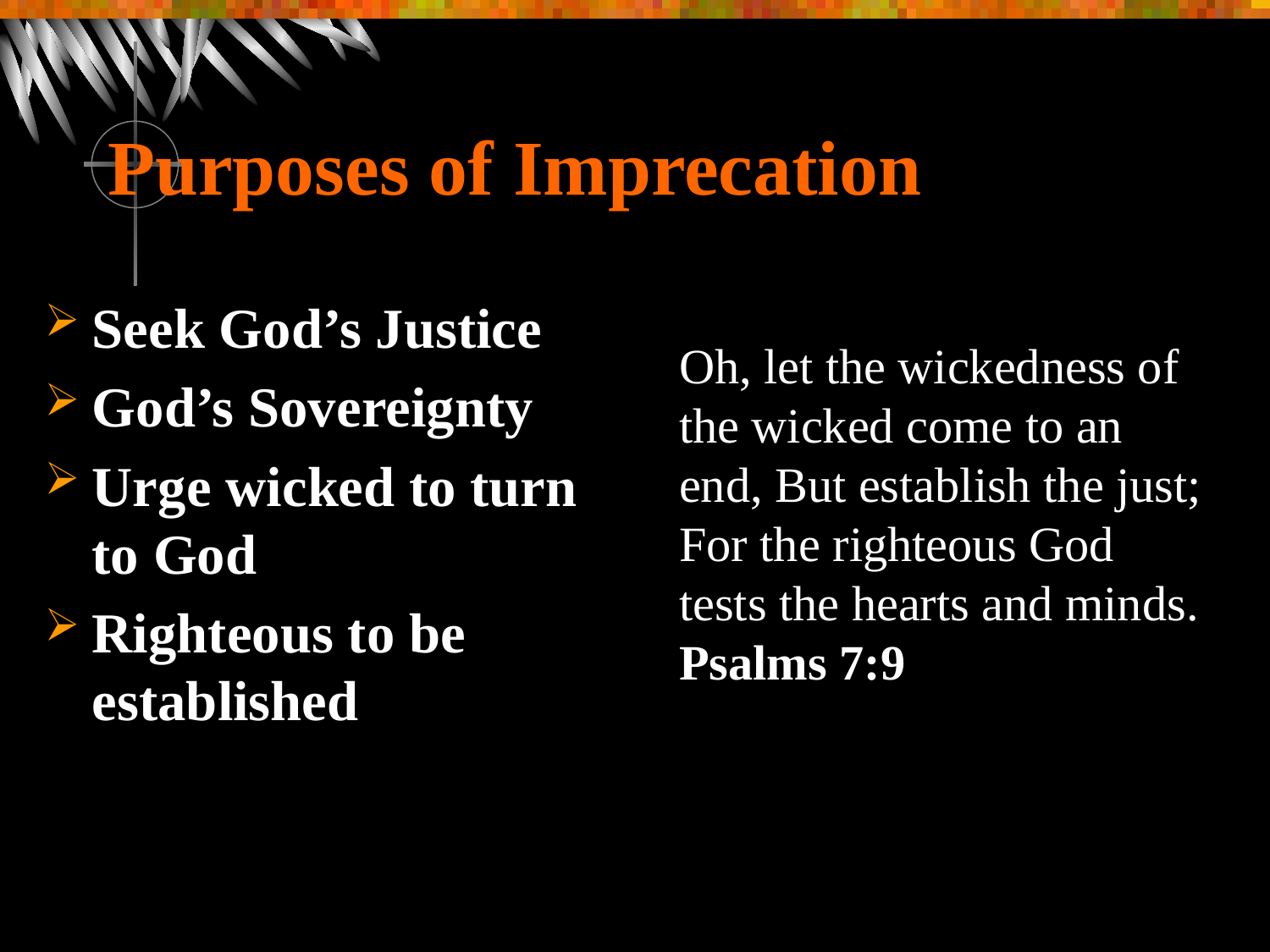

# Purposes of Imprecation
Seek God’s Justice
God’s Sovereignty
Urge wicked to turn to God
Righteous to be established
Oh, let the wickedness of the wicked come to an end, But establish the just; For the righteous God tests the hearts and minds. Psalms 7:9